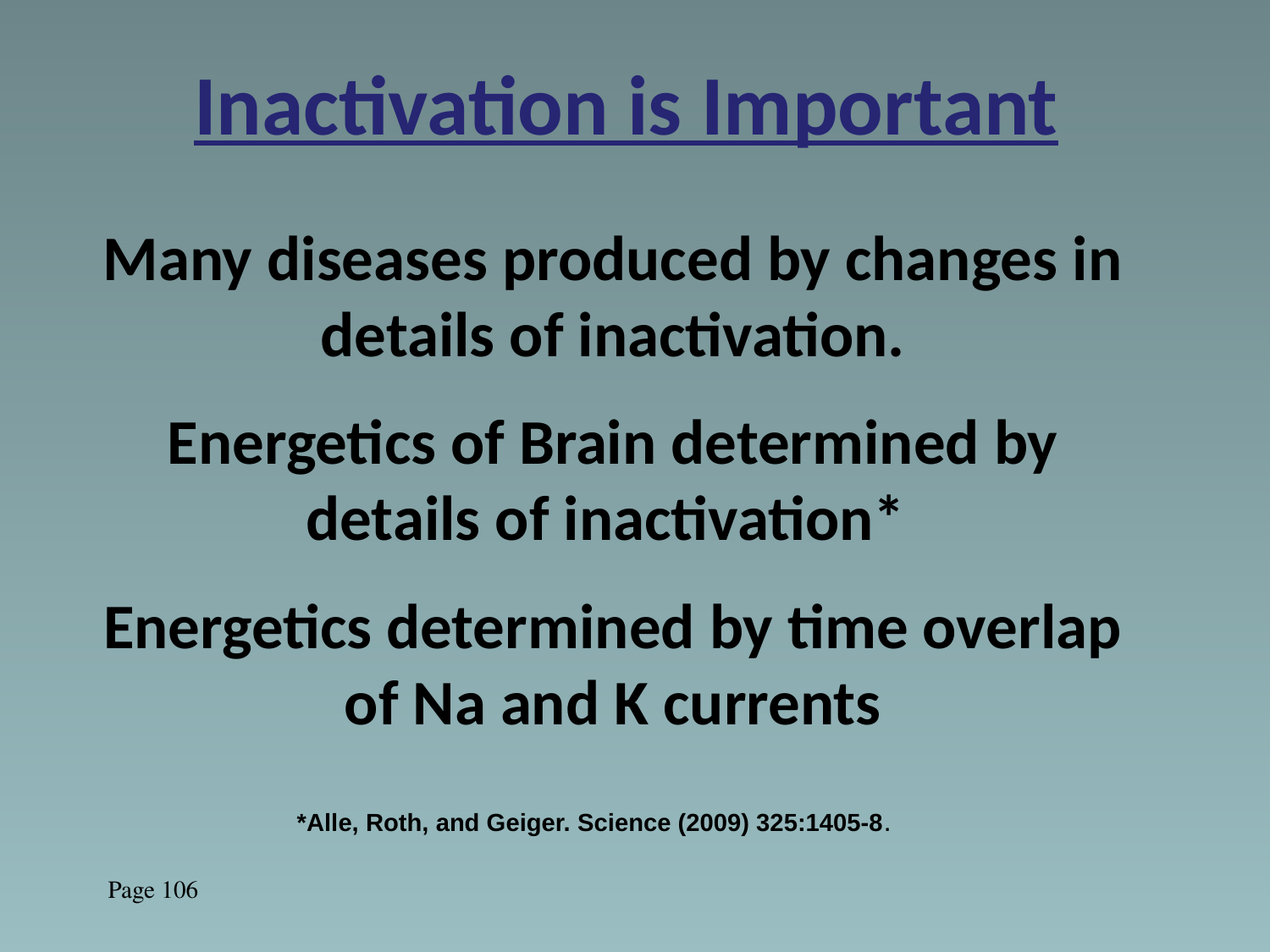

Inactivation is Important
Many diseases produced by changes in details of inactivation.
Energetics of Brain determined by details of inactivation*
Energetics determined by time overlap of Na and K currents
*Alle, Roth, and Geiger. Science (2009) 325:1405-8.

Page 106